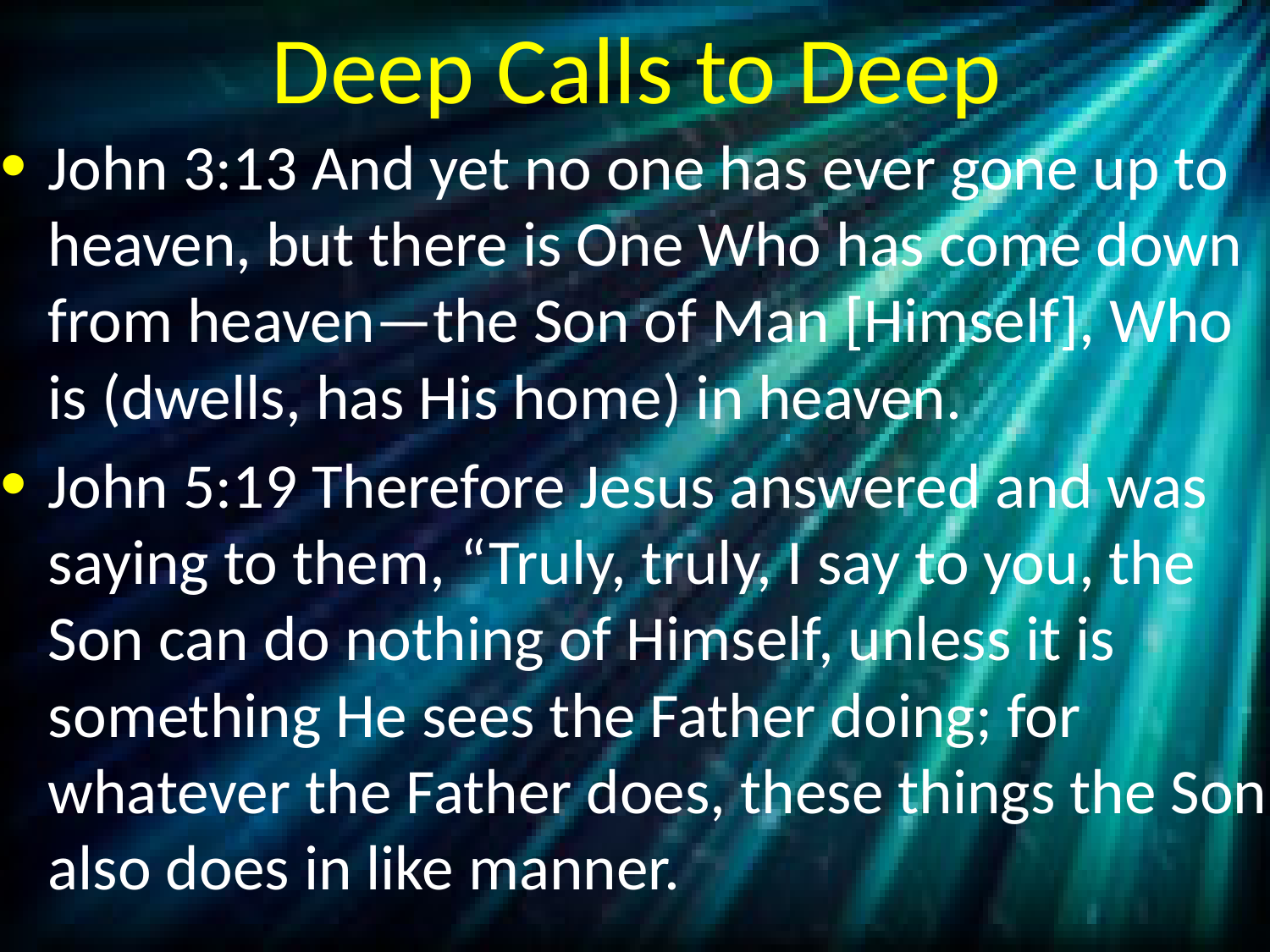

# Deep Calls to Deep
John 3:13 And yet no one has ever gone up to heaven, but there is One Who has come down from heaven—the Son of Man [Himself], Who is (dwells, has His home) in heaven.
John 5:19 Therefore Jesus answered and was saying to them, “Truly, truly, I say to you, the Son can do nothing of Himself, unless it is something He sees the Father doing; for whatever the Father does, these things the Son also does in like manner.